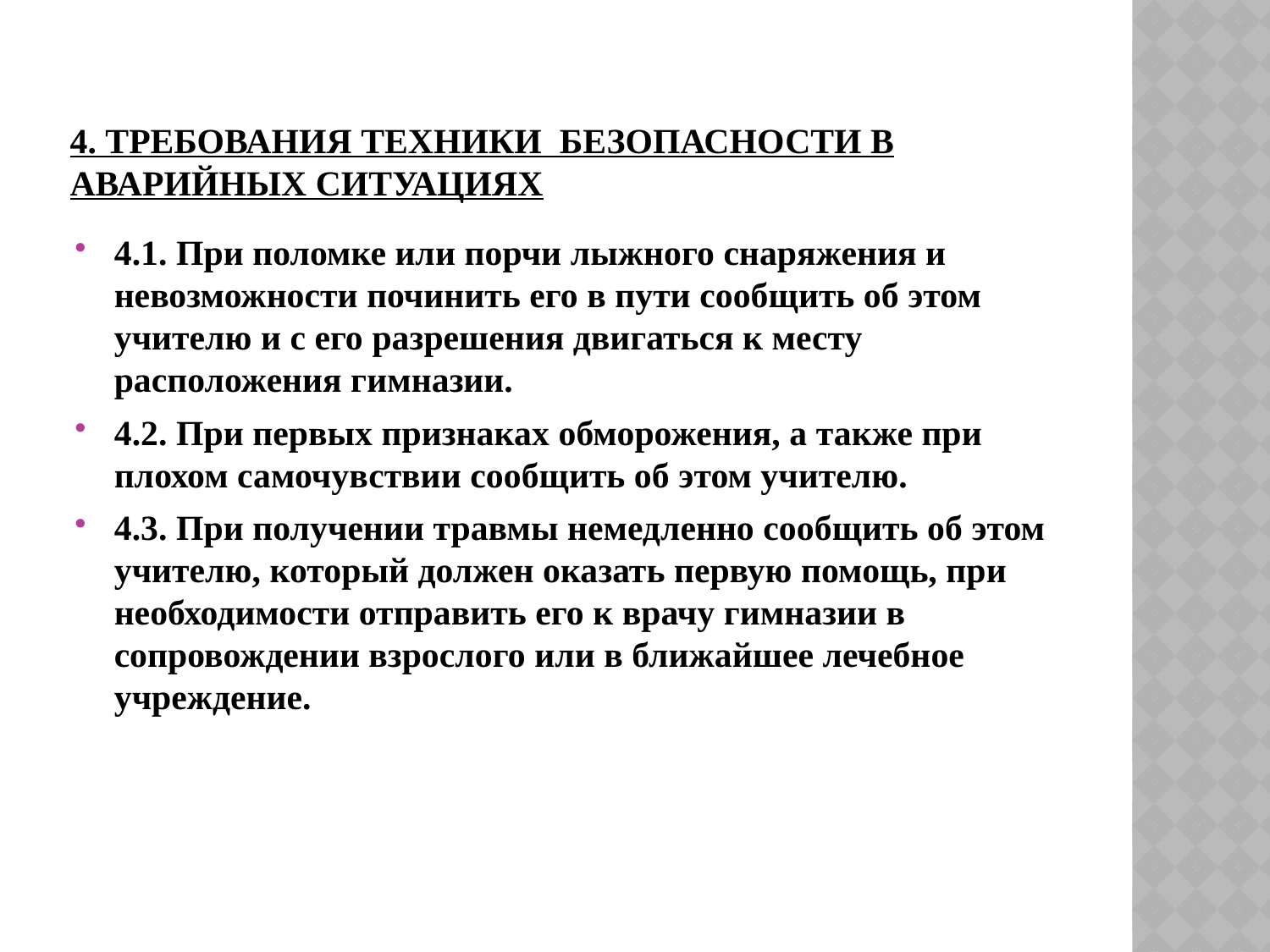

# 4. ТРЕБОВАНИЯ ТЕХНИКИ  БЕЗОПАСНОСТИ В АВАРИЙНЫХ СИТУАЦИЯХ
4.1. При поломке или порчи лыжного снаряжения и невозможности починить его в пути сообщить об этом учителю и с его разрешения двигаться к месту расположения гимназии.
4.2. При первых признаках обморожения, а также при плохом самочувствии сообщить об этом учителю.
4.3. При получении травмы немедленно сообщить об этом учителю, который должен оказать первую помощь, при необходимости отправить его к врачу гимназии в сопровождении взрослого или в ближайшее лечебное учреждение.